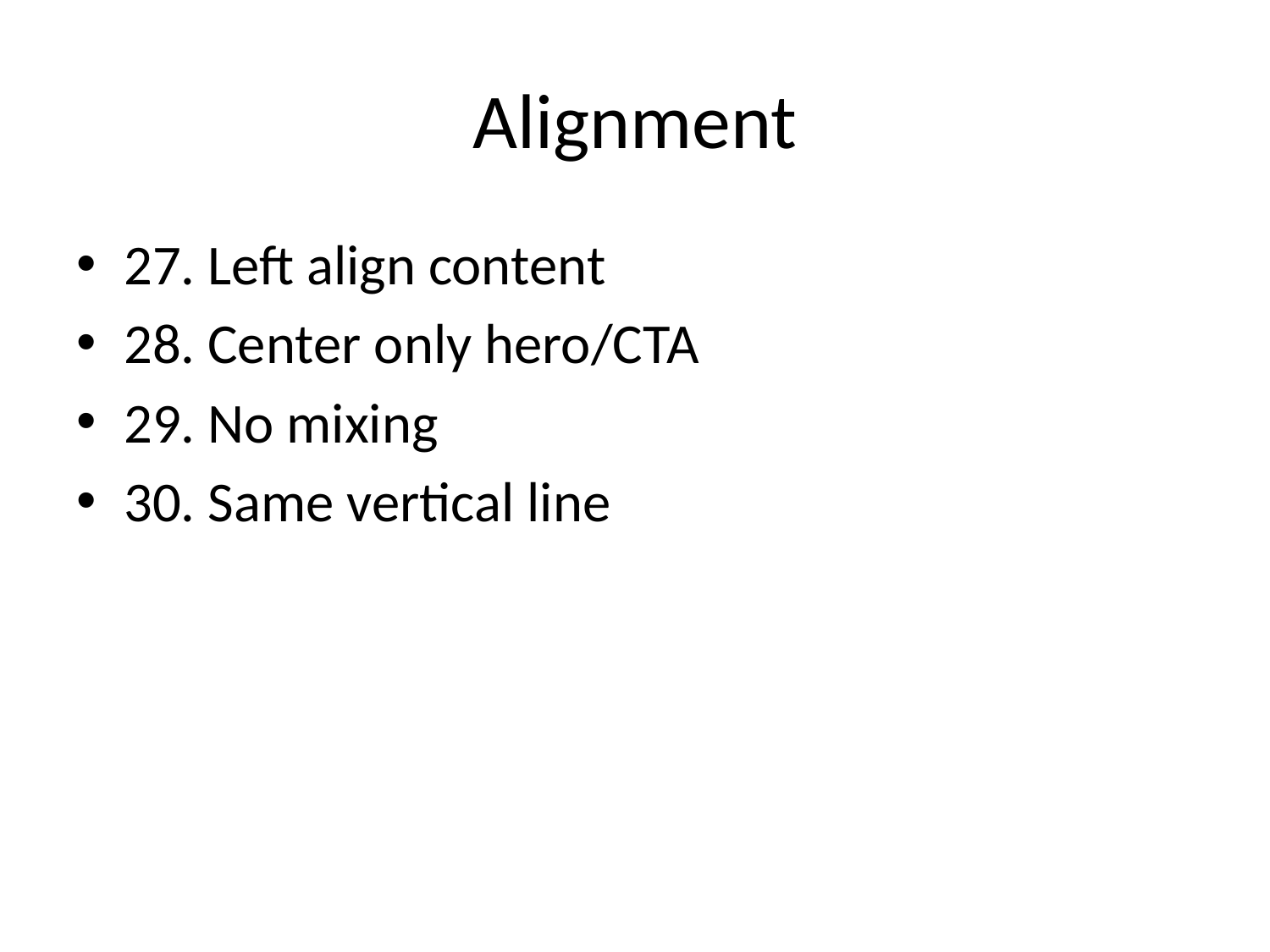

# Alignment
27. Left align content
28. Center only hero/CTA
29. No mixing
30. Same vertical line